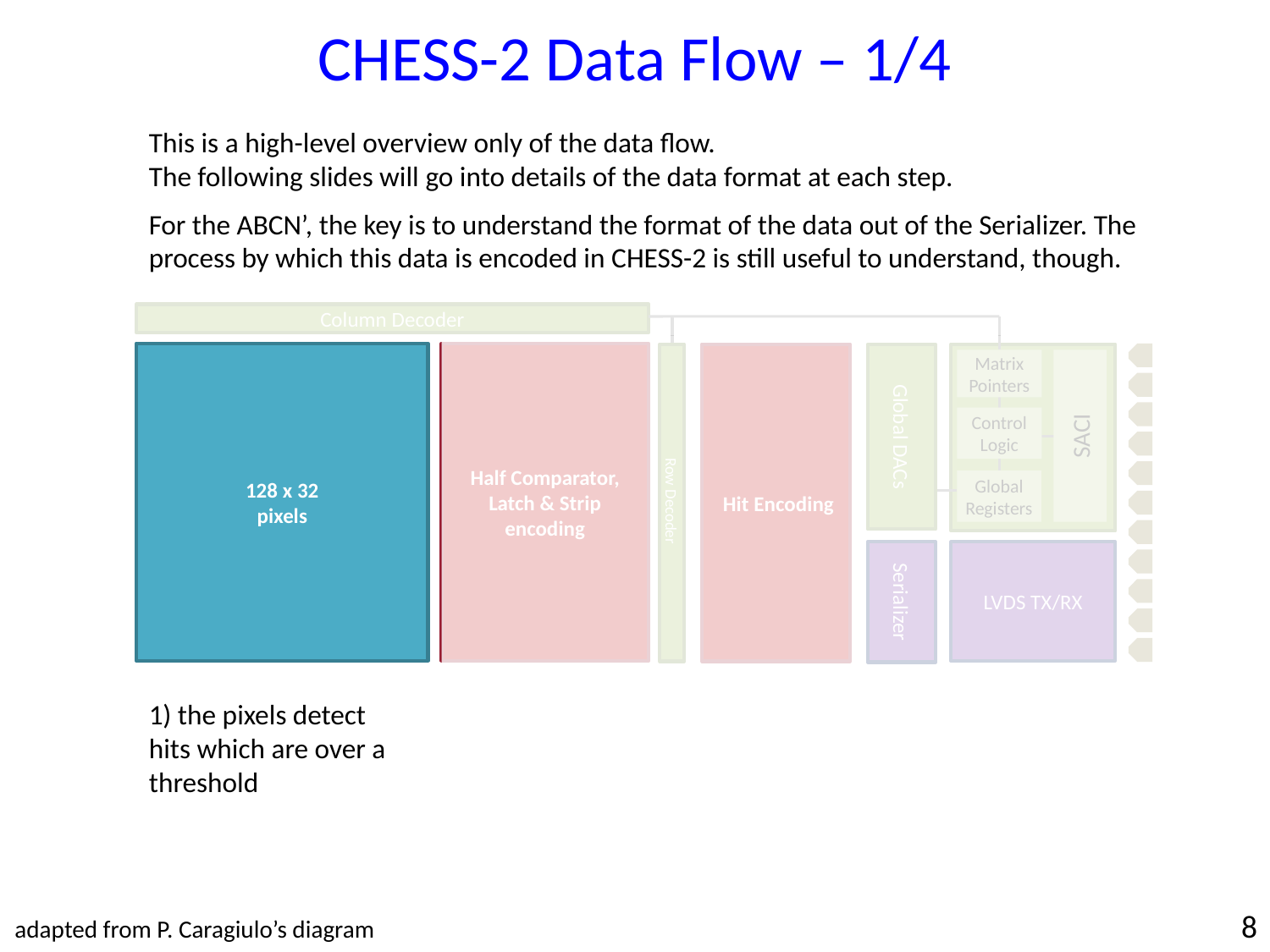

CHESS-2 Data Flow – 1/4
This is a high-level overview only of the data flow.
The following slides will go into details of the data format at each step.
For the ABCN’, the key is to understand the format of the data out of the Serializer. The process by which this data is encoded in CHESS-2 is still useful to understand, though.

Column Decoder
128 x 32
pixels
Half Comparator,
Latch & Strip encoding

 Hit Encoding

Matrix
Pointers
SACI
Control Logic
Global Registers
Global DACs
Row Decoder
Serializer
LVDS TX/RX

1) the pixels detect hits which are over a threshold
8
adapted from P. Caragiulo’s diagram